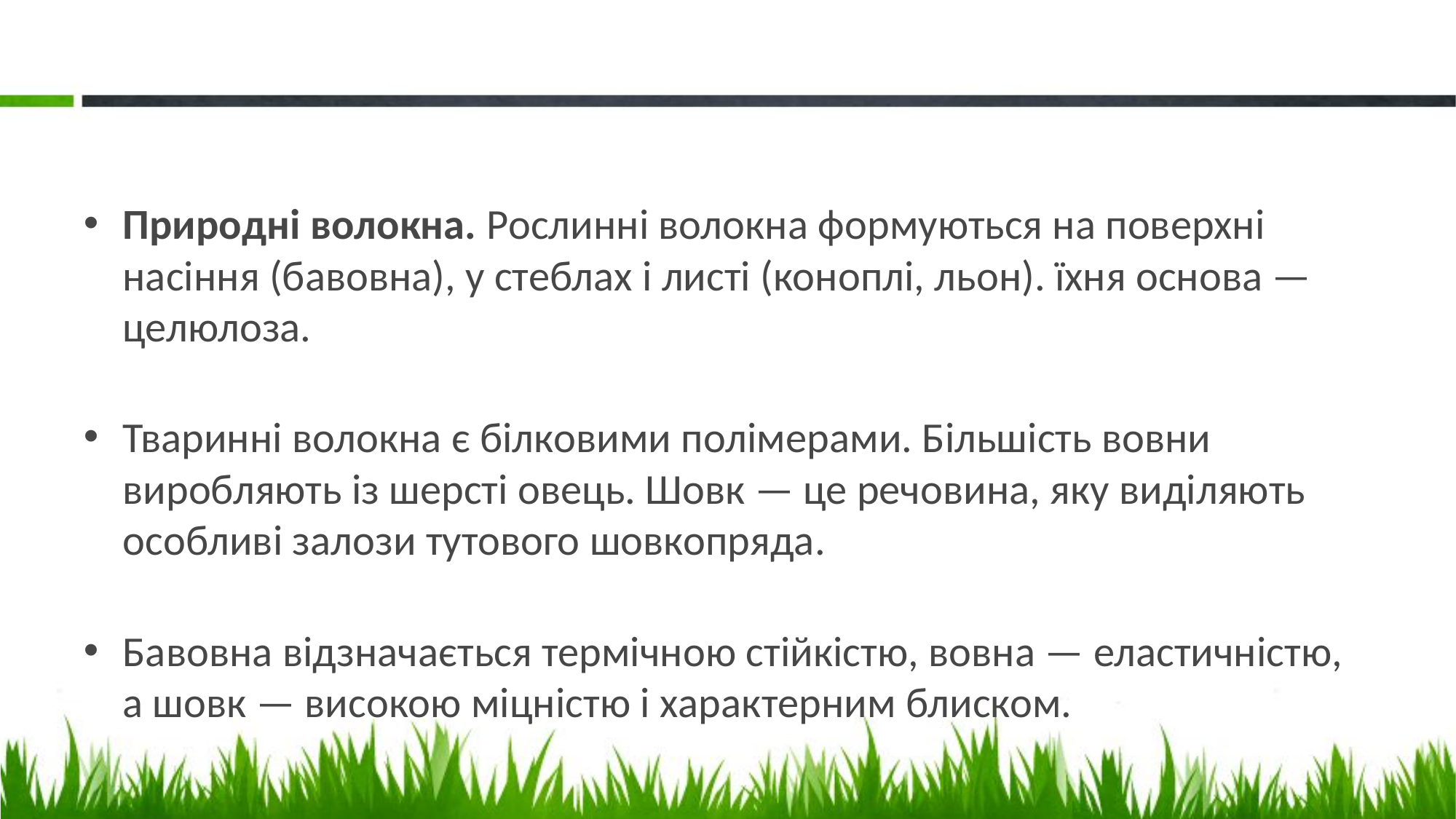

#
Природні волокна. Рослинні волокна формуються на поверхні насіння (бавовна), у стеблах і листі (коноплі, льон). їхня основа — целюлоза.
Тваринні волокна є білковими полімерами. Більшість вовни виробляють із шерсті овець. Шовк — це речовина, яку виділяють особливі залози тутового шовкопряда.
Бавовна відзначається термічною стійкістю, вовна — еластичністю, а шовк — високою міцністю і характерним блиском.